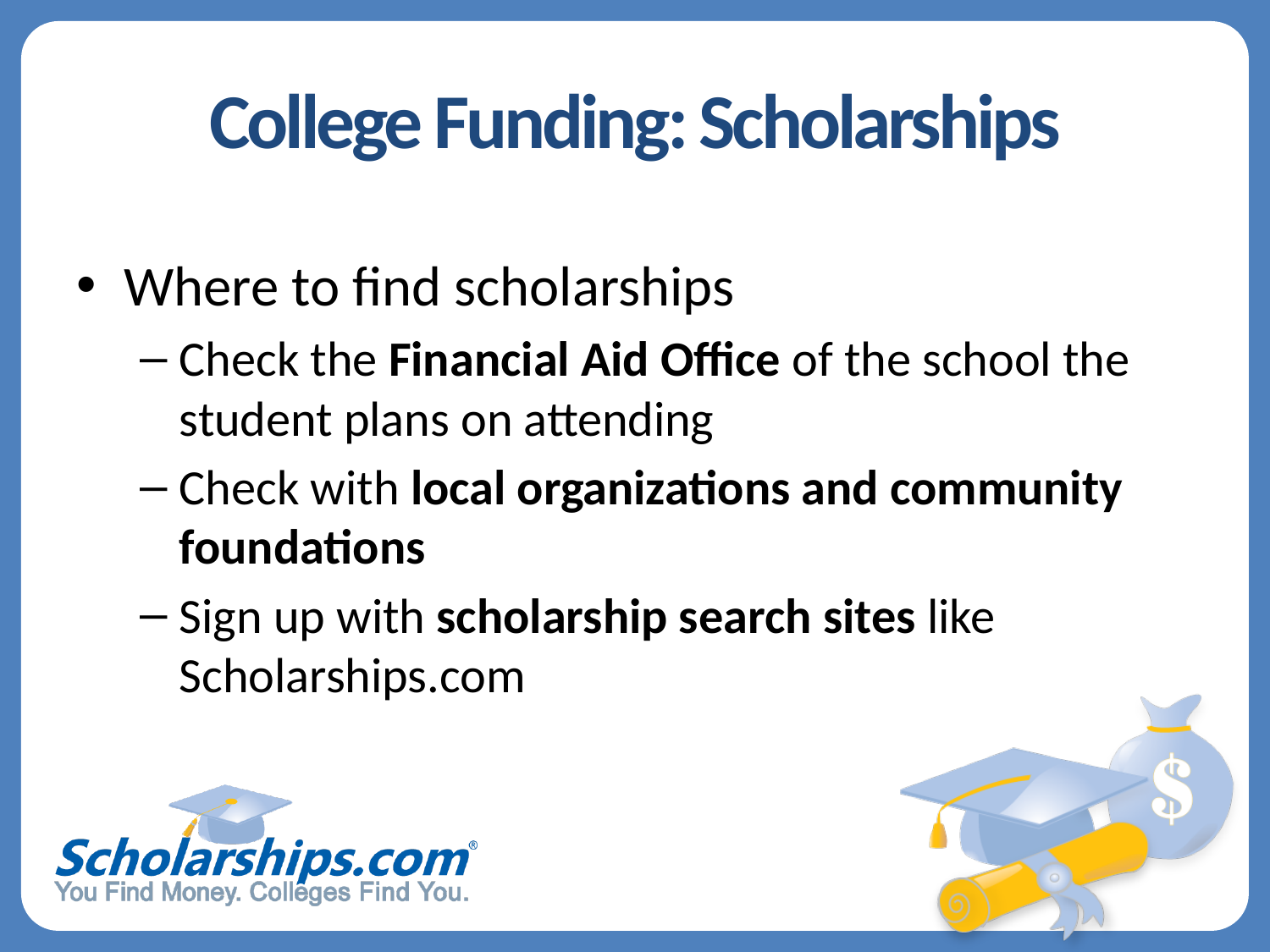

# College Funding: Scholarships
Where to find scholarships
Check the Financial Aid Office of the school the student plans on attending
Check with local organizations and community foundations
Sign up with scholarship search sites like Scholarships.com